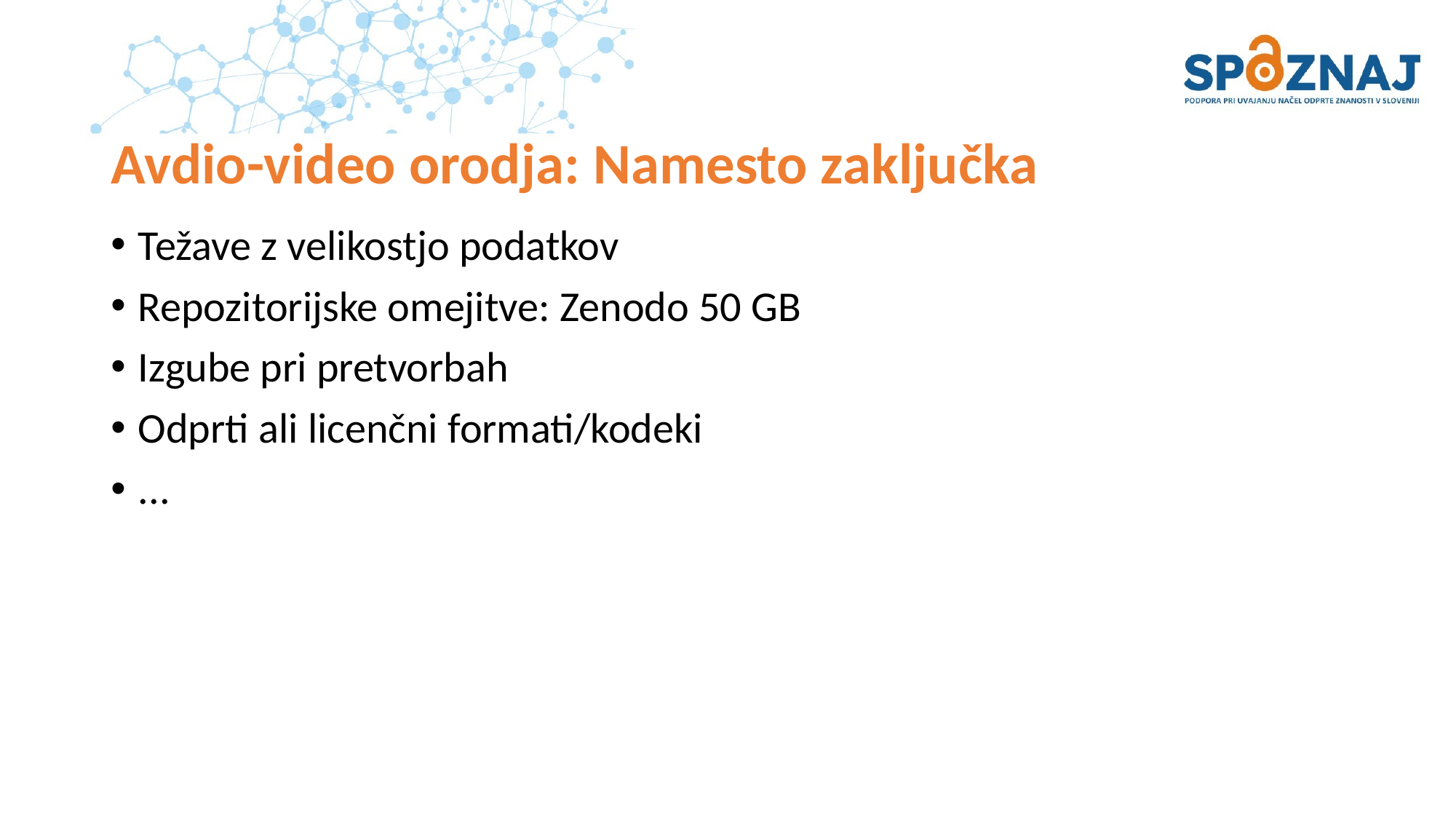

# Avdio-video orodja: Namesto zaključka
Težave z velikostjo podatkov
Repozitorijske omejitve: Zenodo 50 GB
Izgube pri pretvorbah
Odprti ali licenčni formati/kodeki
...